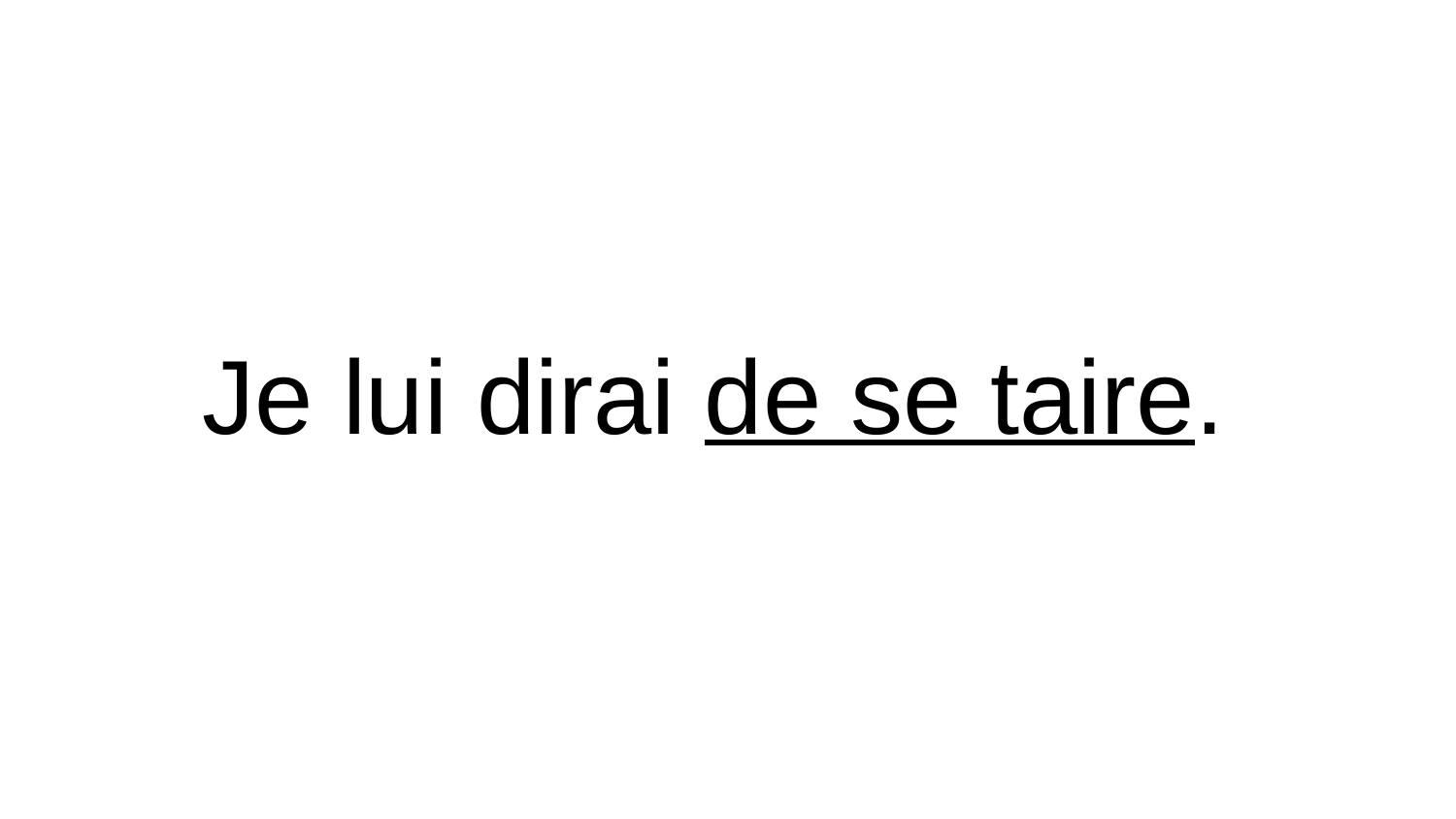

# Je lui dirai de se taire.